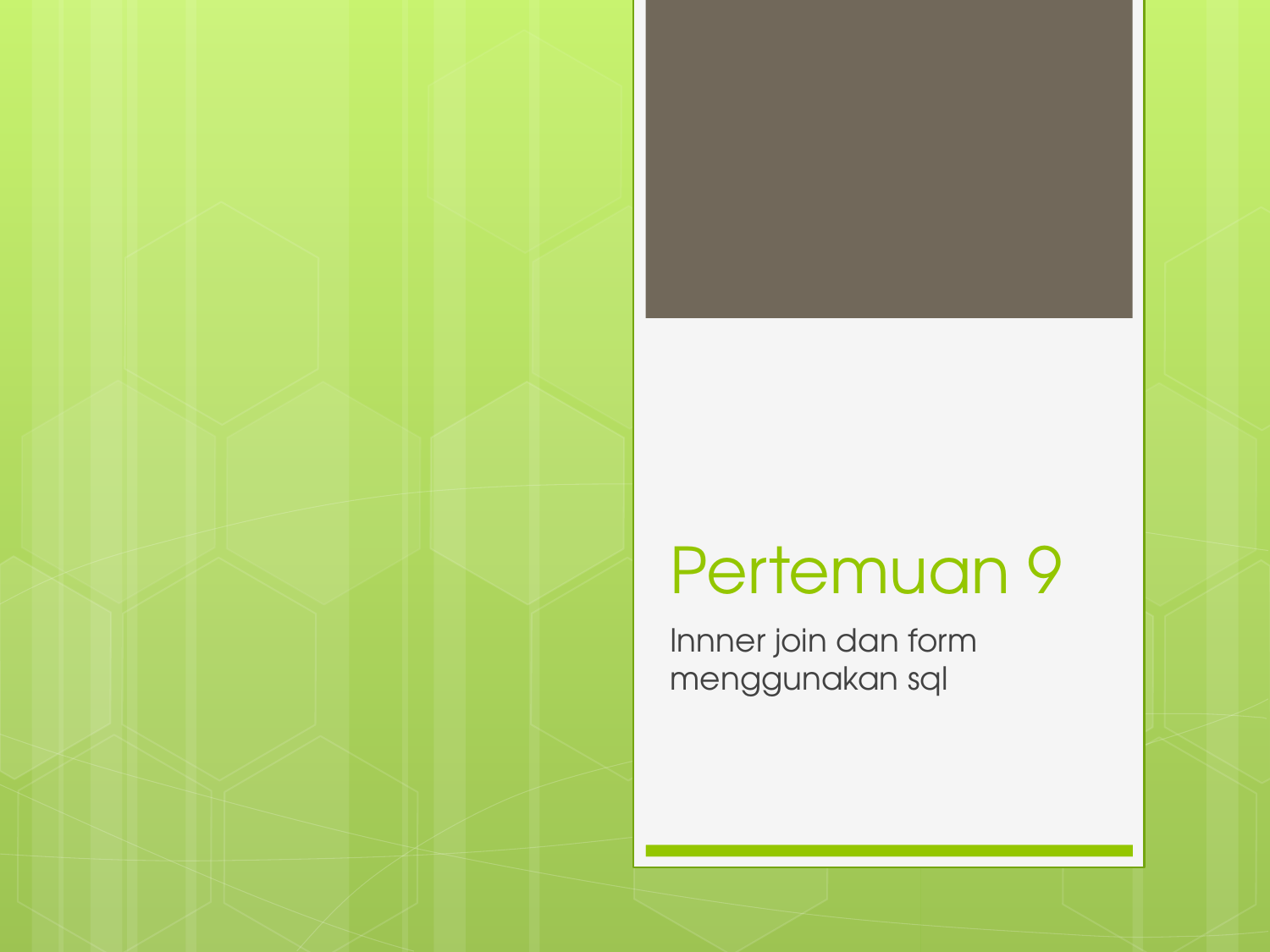

# Pertemuan 9
Innner join dan form menggunakan sql